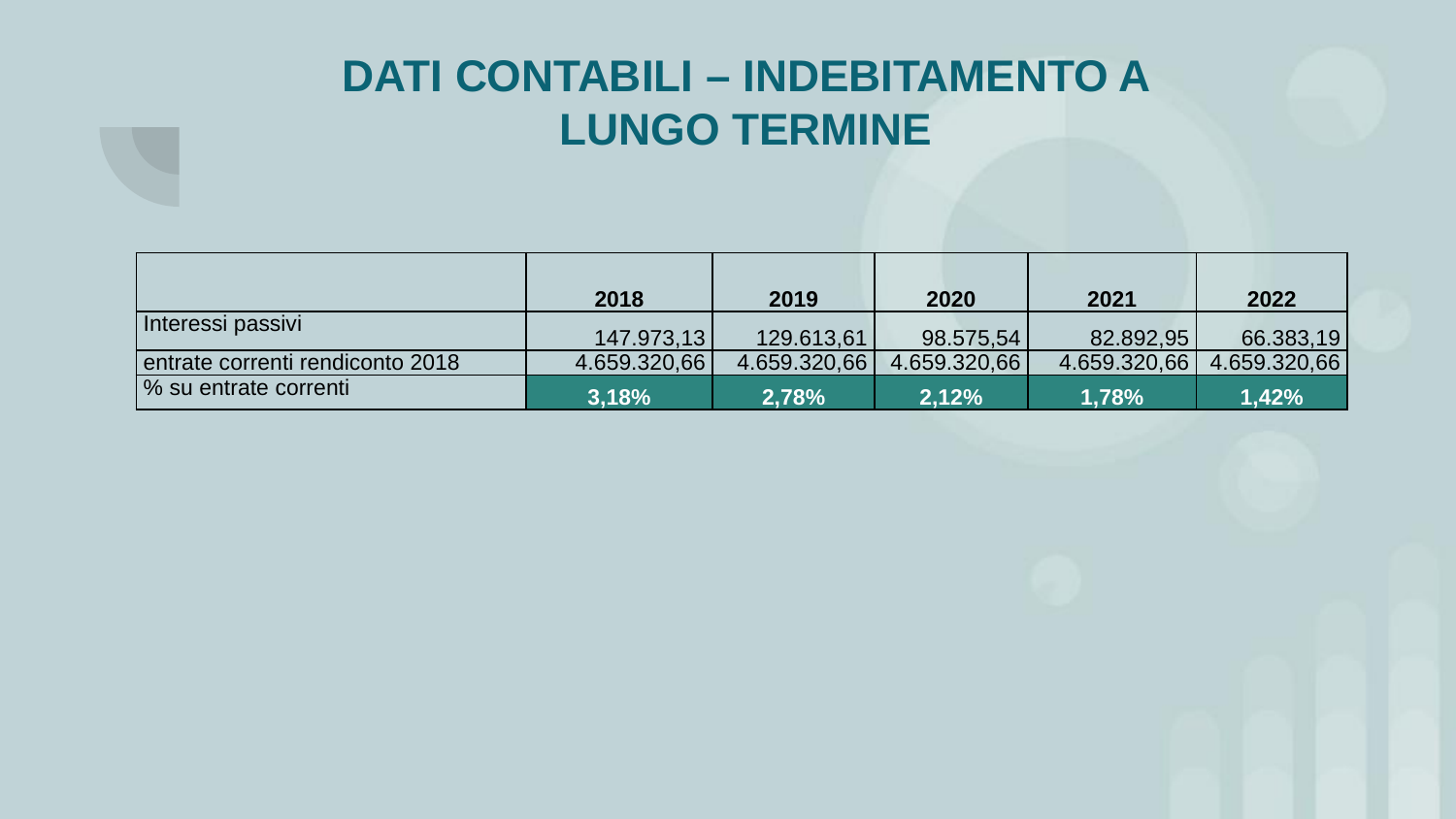

# DATI CONTABILI – INDEBITAMENTO A LUNGO TERMINE
|  | 2018 | 2019 | 2020 | 2021 | 2022 |
| --- | --- | --- | --- | --- | --- |
| Interessi passivi | 147.973,13 | 129.613,61 | 98.575,54 | 82.892,95 | 66.383,19 |
| entrate correnti rendiconto 2018 | 4.659.320,66 | 4.659.320,66 | 4.659.320,66 | 4.659.320,66 | 4.659.320,66 |
| % su entrate correnti | 3,18% | 2,78% | 2,12% | 1,78% | 1,42% |